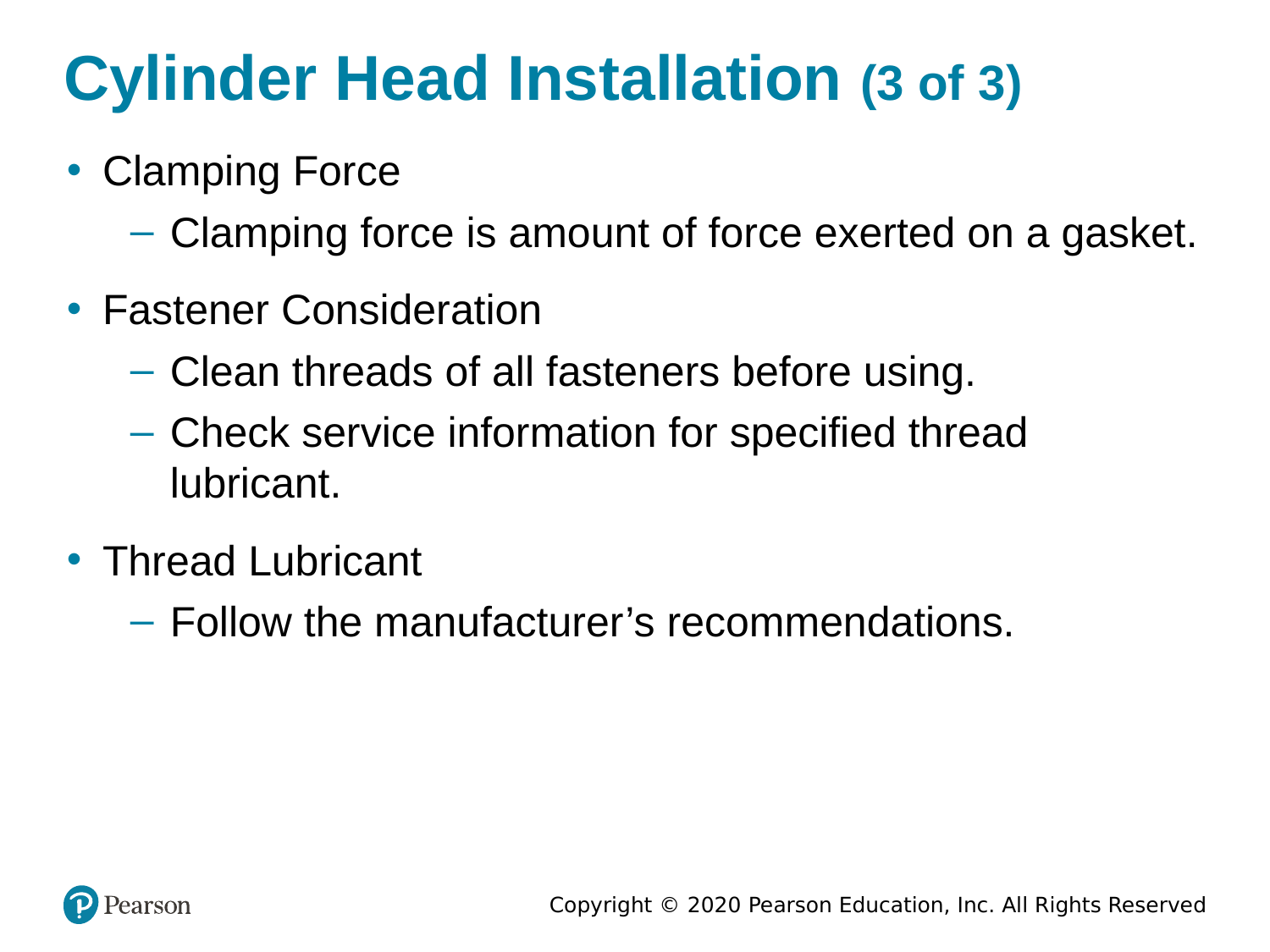

# Cylinder Head Installation (3 of 3)
Clamping Force
Clamping force is amount of force exerted on a gasket.
Fastener Consideration
Clean threads of all fasteners before using.
Check service information for specified thread lubricant.
Thread Lubricant
Follow the manufacturer’s recommendations.